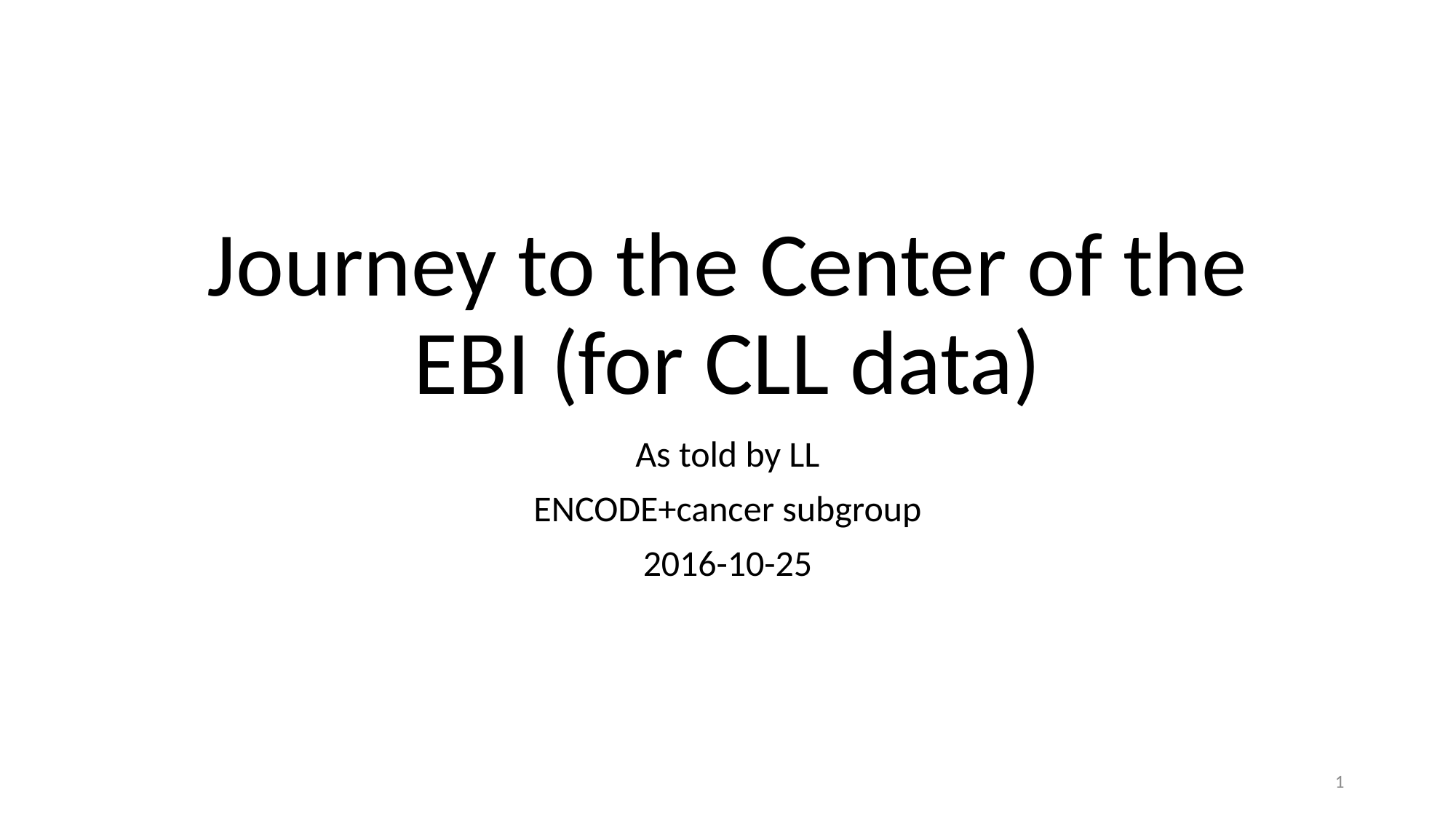

# Journey to the Center of the EBI (for CLL data)
As told by LL
ENCODE+cancer subgroup
2016-10-25
1